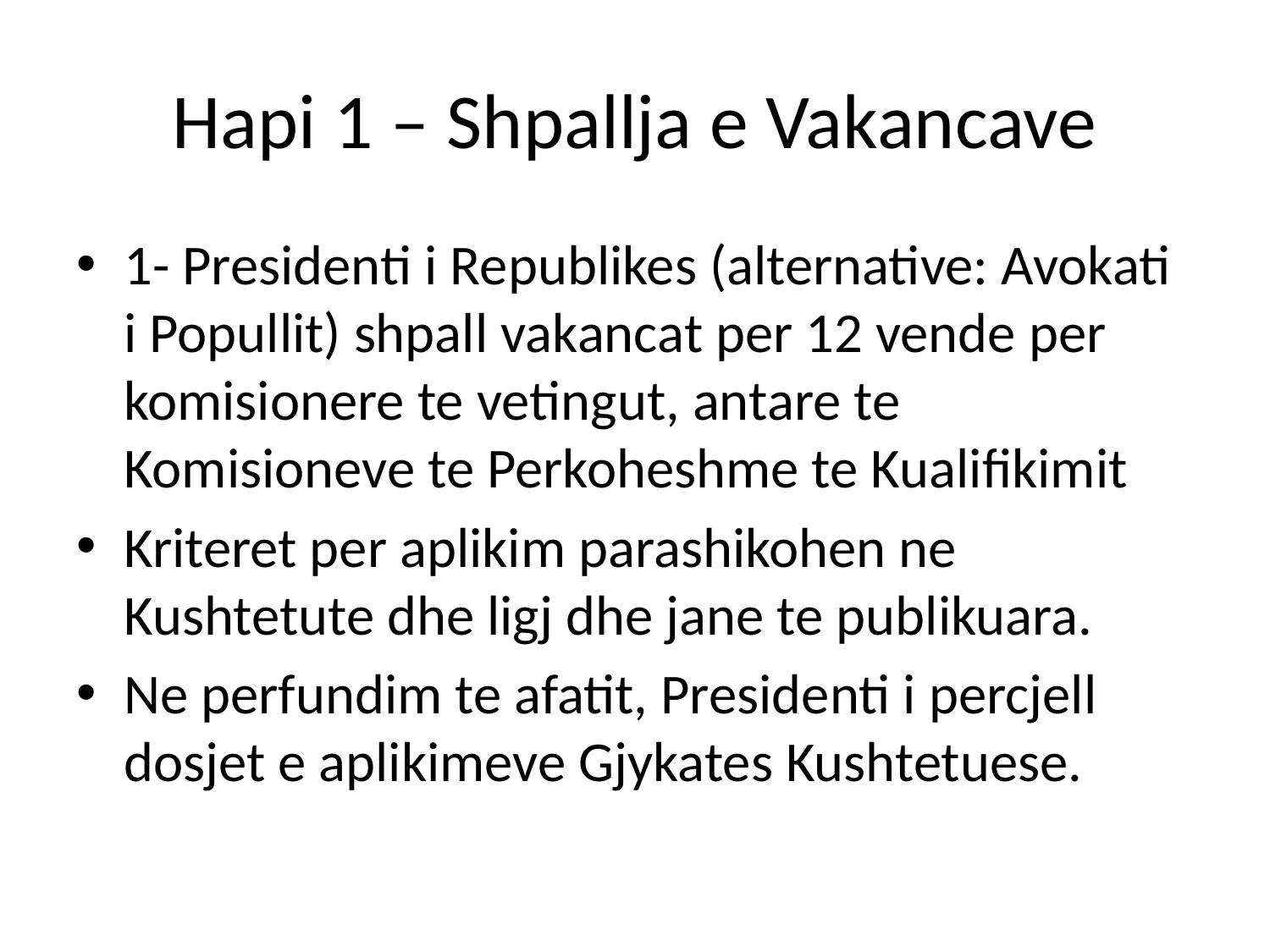

# Hapi 1 – Shpallja e Vakancave
1- Presidenti i Republikes (alternative: Avokati i Popullit) shpall vakancat per 12 vende per komisionere te vetingut, antare te Komisioneve te Perkoheshme te Kualifikimit
Kriteret per aplikim parashikohen ne Kushtetute dhe ligj dhe jane te publikuara.
Ne perfundim te afatit, Presidenti i percjell dosjet e aplikimeve Gjykates Kushtetuese.